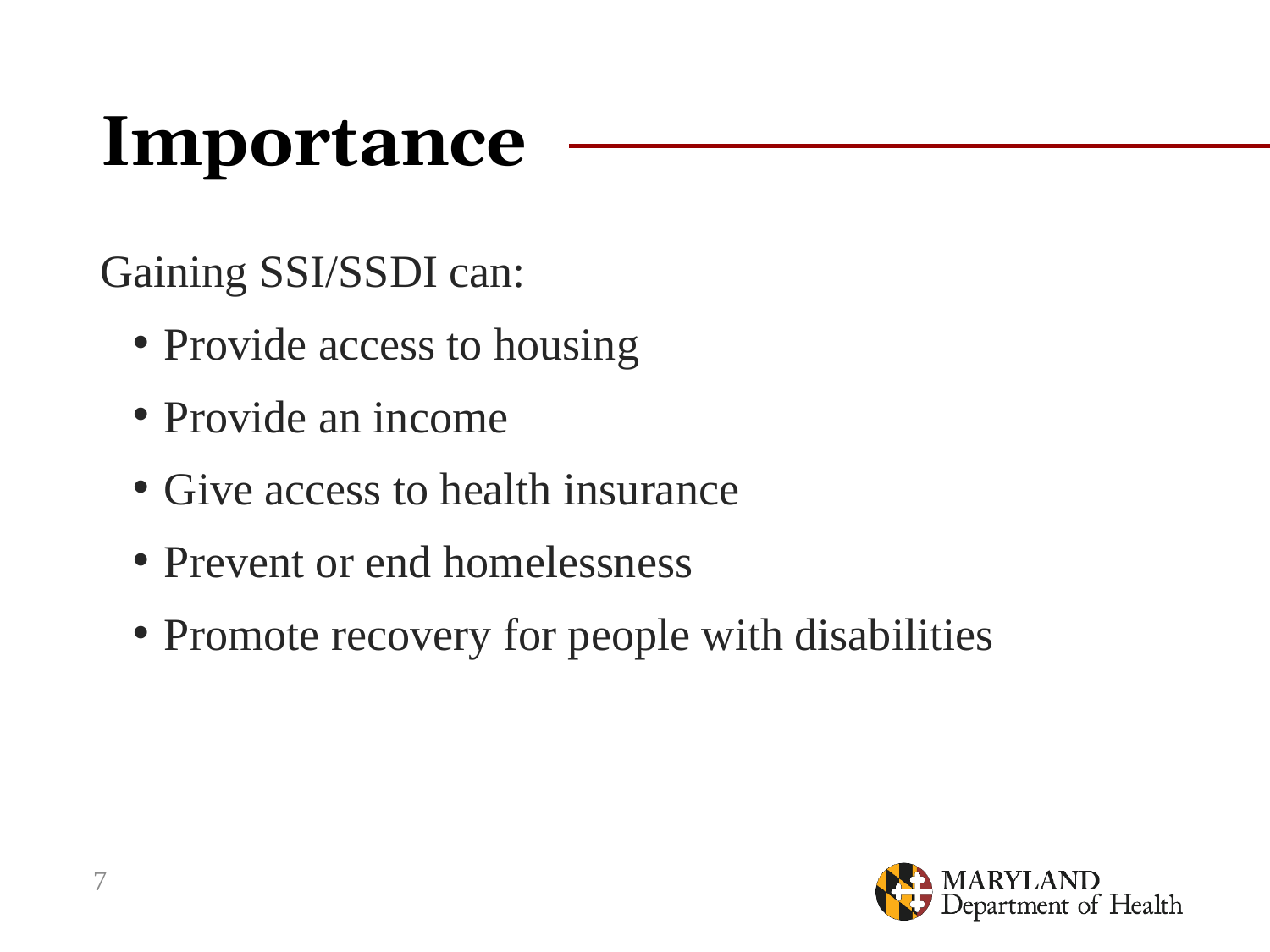

# Importance

Gaining SSI/SSDI can:
Provide access to housing
Provide an income
Give access to health insurance
Prevent or end homelessness
Promote recovery for people with disabilities
7